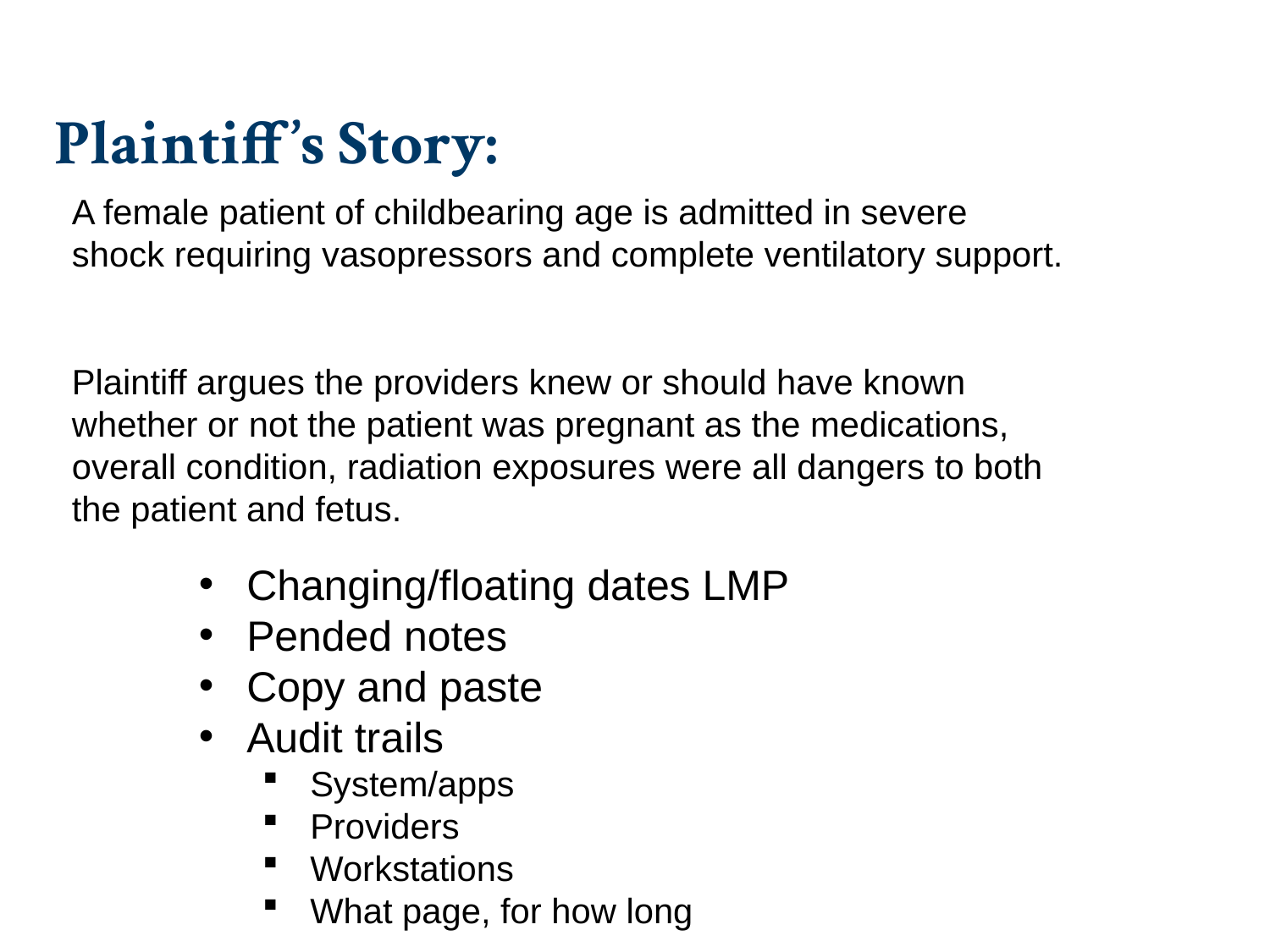

Plaintiff’s Story:
A female patient of childbearing age is admitted in severe shock requiring vasopressors and complete ventilatory support.

Plaintiff argues the providers knew or should have known whether or not the patient was pregnant as the medications, overall condition, radiation exposures were all dangers to both the patient and fetus.

Changing/floating dates LMP
Pended notes
Copy and paste
Audit trails
System/apps
Providers
Workstations
What page, for how long